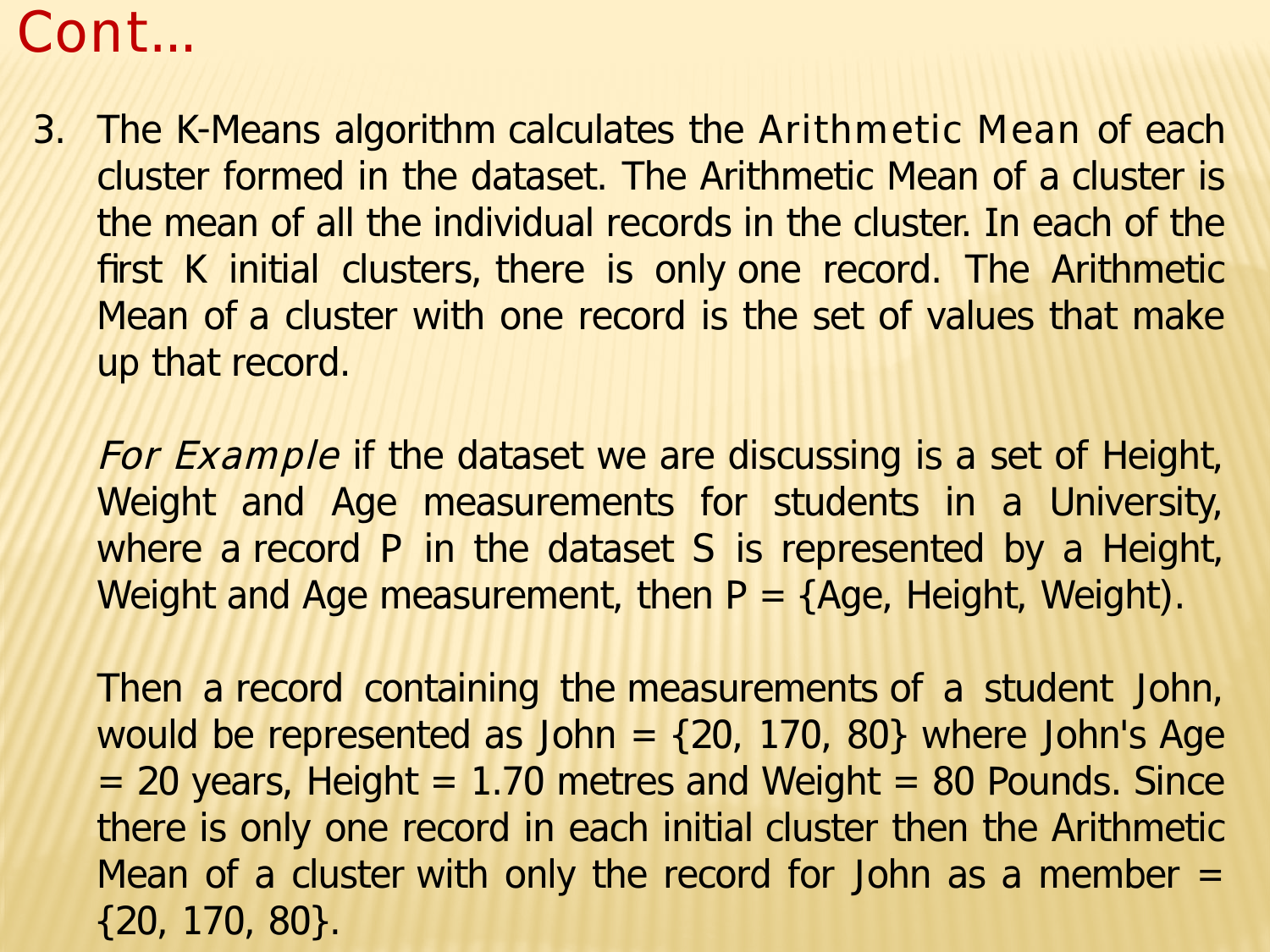

Cont…

The K-Means algorithm calculates the Arithmetic Mean of each cluster formed in the dataset. The Arithmetic Mean of a cluster is the mean of all the individual records in the cluster. In each of the first K initial clusters, there is only one record. The Arithmetic Mean of a cluster with one record is the set of values that make up that record.

	For Example if the dataset we are discussing is a set of Height, Weight and Age measurements for students in a University, where a record P in the dataset S is represented by a Height, Weight and Age measurement, then P = {Age, Height, Weight).

	Then a record containing the measurements of a student John, would be represented as John = {20, 170, 80} where John's Age = 20 years, Height = 1.70 metres and Weight = 80 Pounds. Since there is only one record in each initial cluster then the Arithmetic Mean of a cluster with only the record for John as a member = {20, 170, 80}.